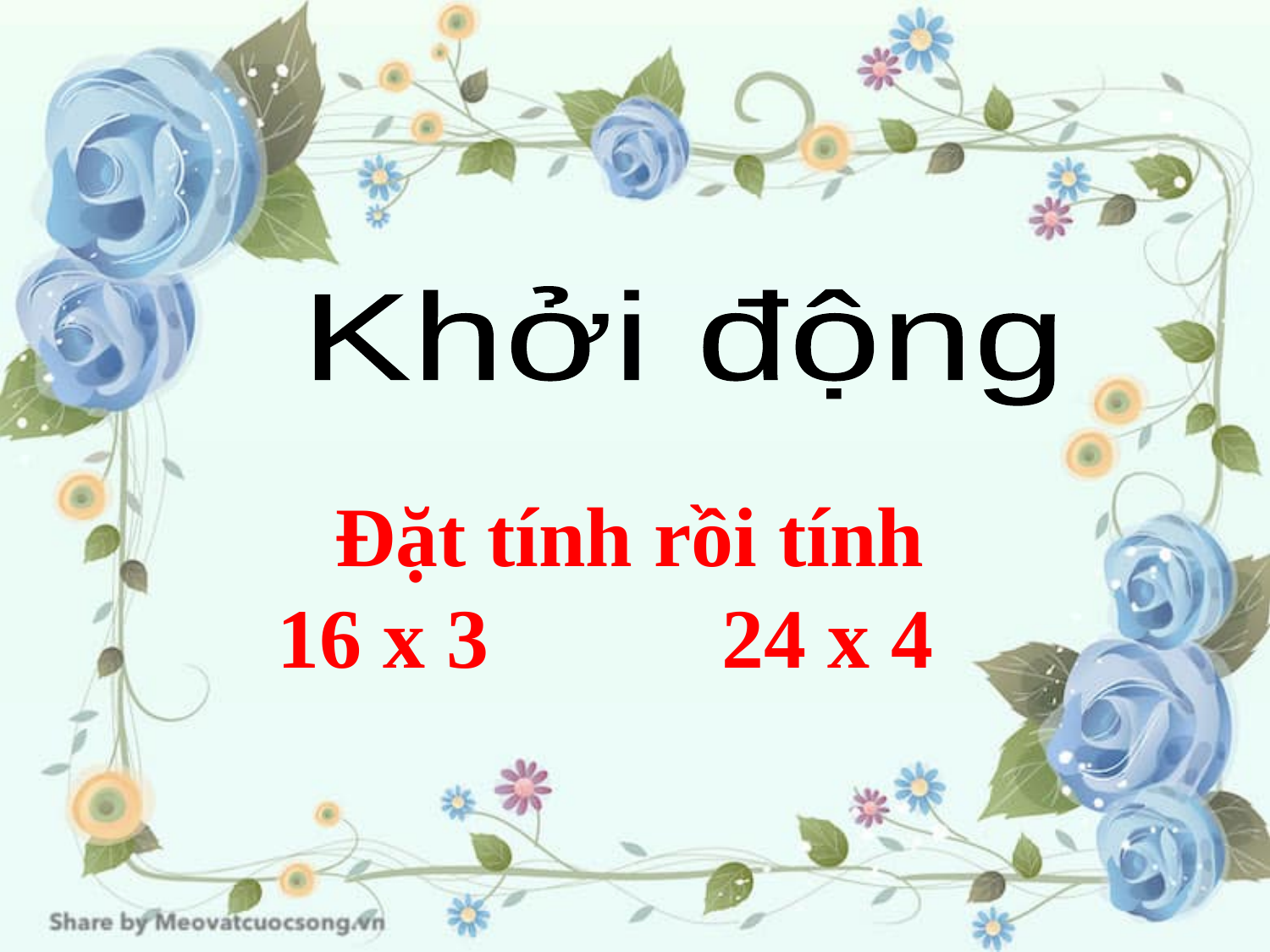

Khởi động
Đặt tính rồi tính
16 x 3           24 x 4